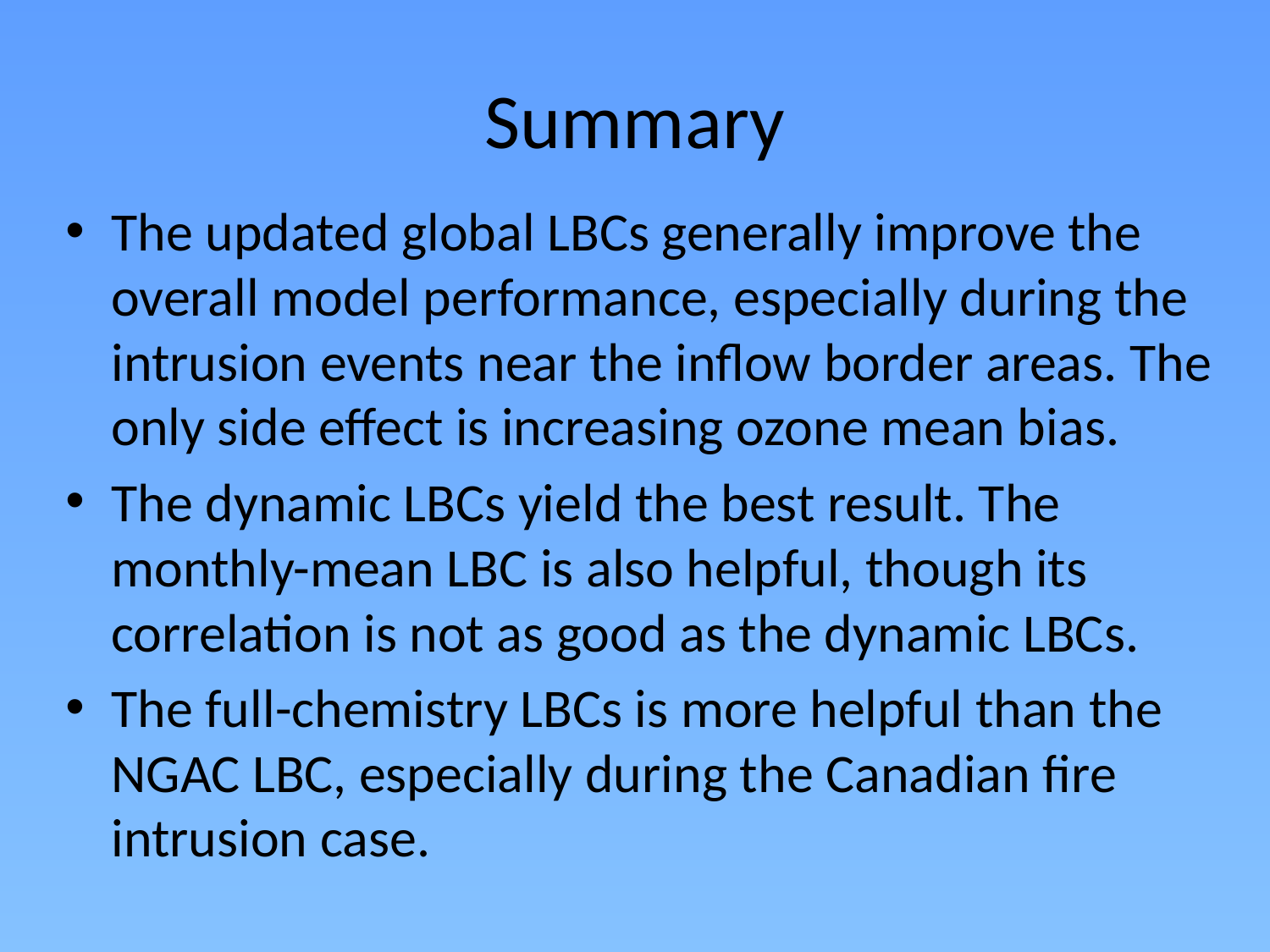

# Summary
The updated global LBCs generally improve the overall model performance, especially during the intrusion events near the inflow border areas. The only side effect is increasing ozone mean bias.
The dynamic LBCs yield the best result. The monthly-mean LBC is also helpful, though its correlation is not as good as the dynamic LBCs.
The full-chemistry LBCs is more helpful than the NGAC LBC, especially during the Canadian fire intrusion case.